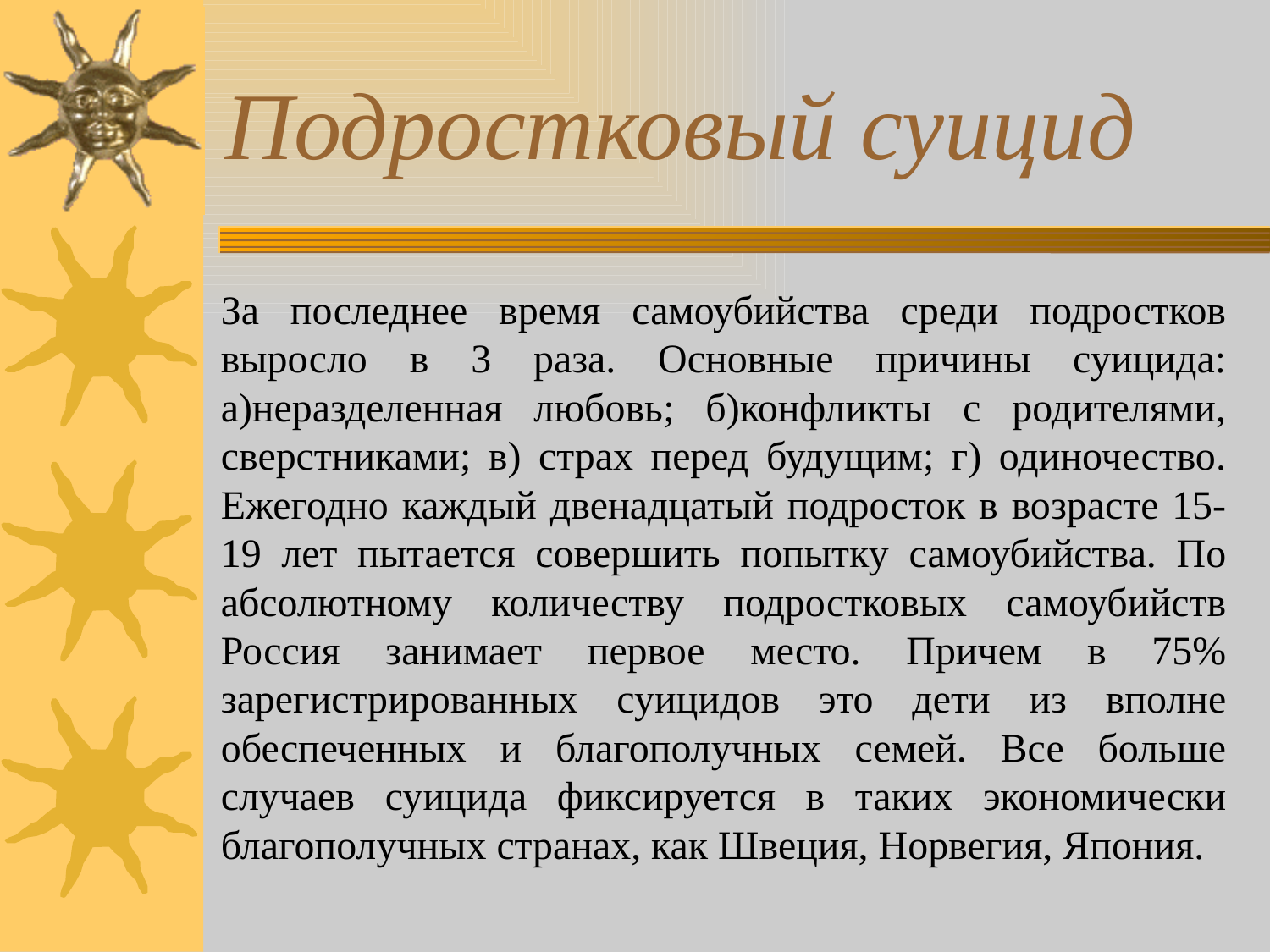

# Подростковый суицид
За последнее время самоубийства среди подростков выросло в 3 раза. Основные причины суицида: а)неразделенная любовь; б)конфликты с родителями, сверстниками; в) страх перед будущим; г) одиночество.
Ежегодно каждый двенадцатый подросток в возрасте 15-19 лет пытается совершить попытку самоубийства. По абсолютному количеству подростковых самоубийств Россия занимает первое место. Причем в 75% зарегистрированных суицидов это дети из вполне обеспеченных и благополучных семей. Все больше случаев суицида фиксируется в таких экономически благополучных странах, как Швеция, Норвегия, Япония.